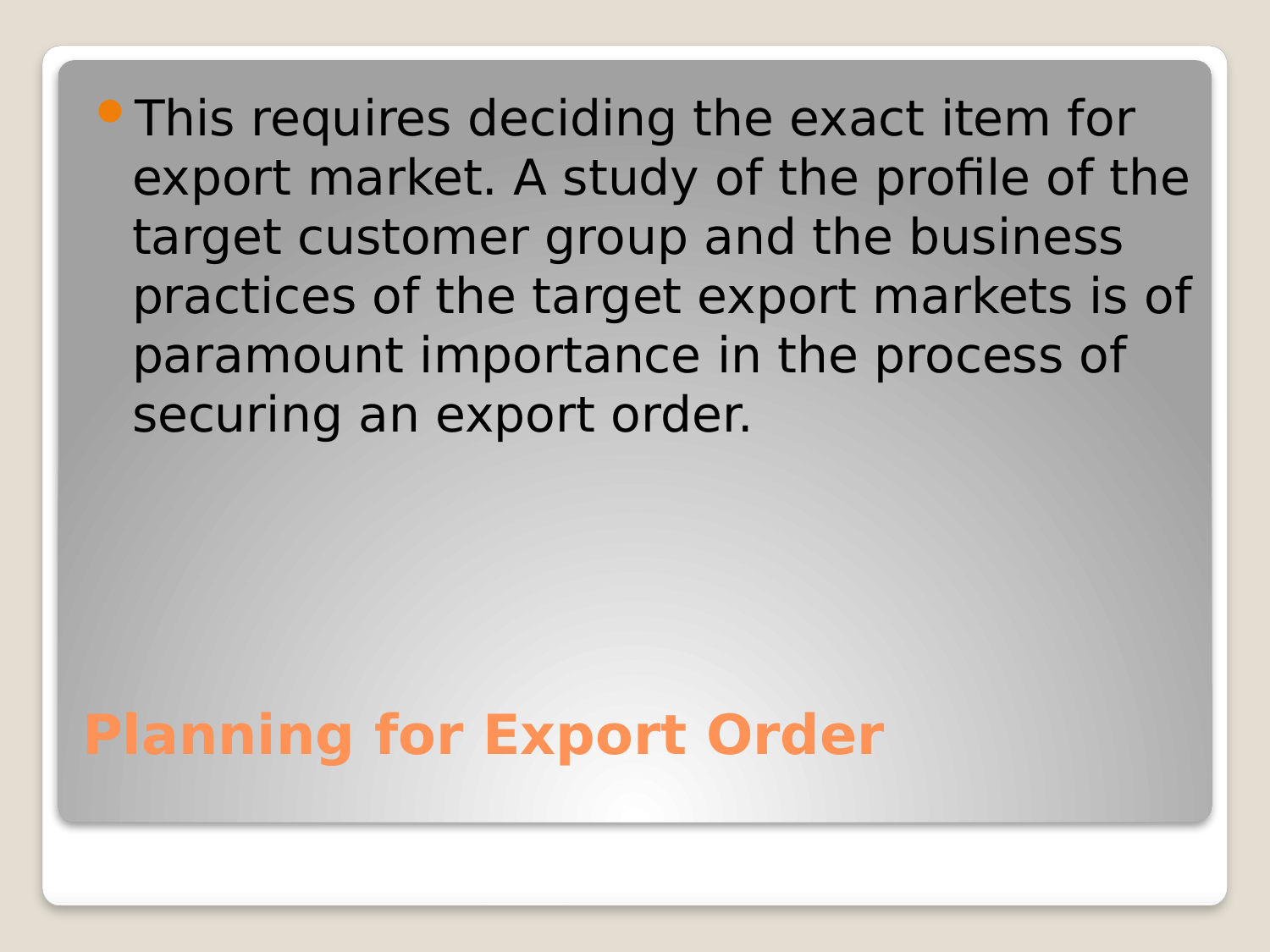

This requires deciding the exact item for export market. A study of the profile of the target customer group and the business practices of the target export markets is of paramount importance in the process of securing an export order.
# Planning for Export Order